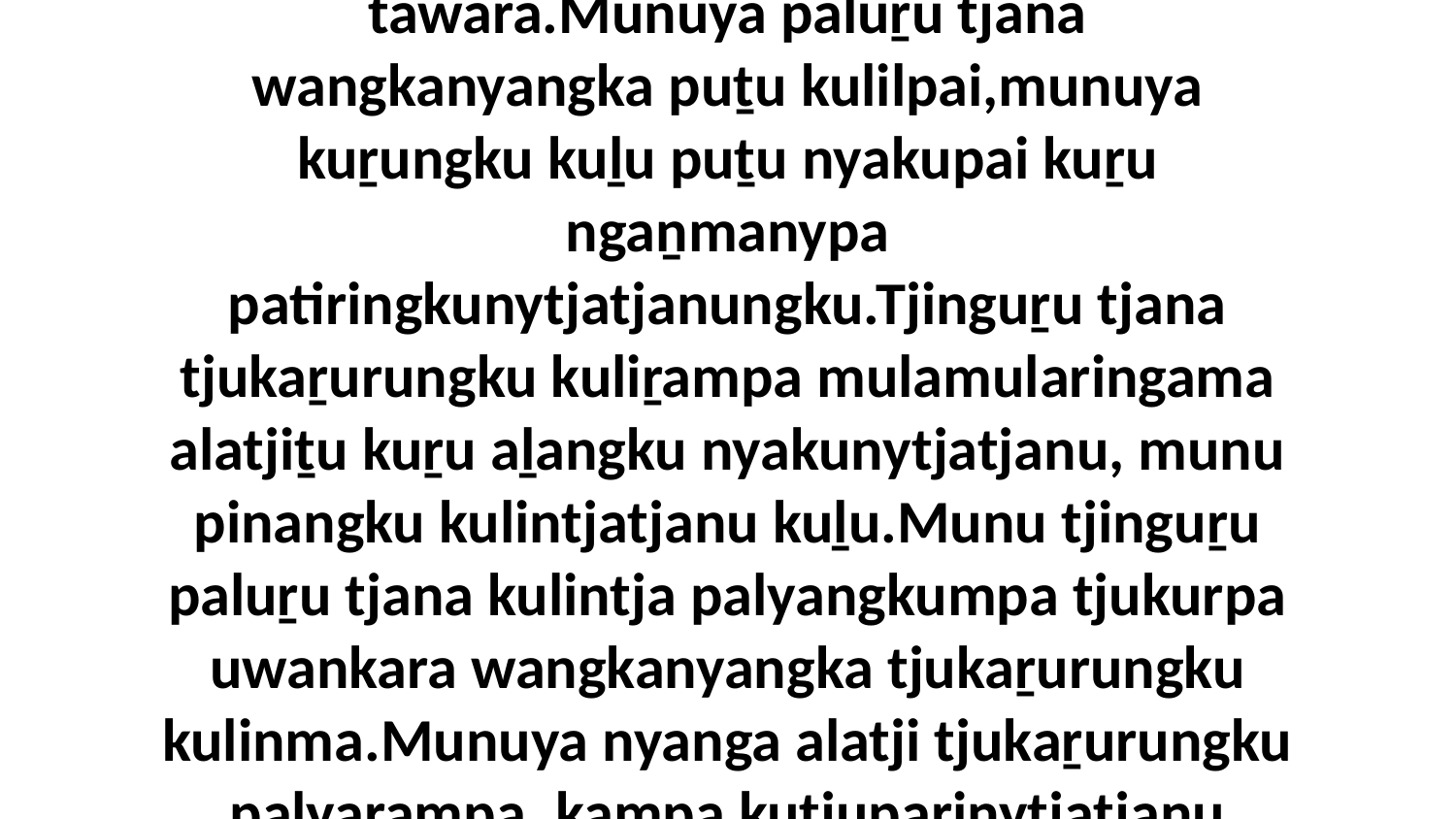

15 Panya aṉangu nyanga paluṟu tjanaya kurunpa ngaṉmanypa wituwituringu tjukurpa tjukaṟuru kulintjaku-tawara.Munuya paluṟu tjana wangkanyangka puṯu kulilpai,munuya kuṟungku kuḻu puṯu nyakupai kuṟu ngaṉmanypa patiringkunytjatjanungku.Tjinguṟu tjana tjukaṟurungku kuliṟampa mulamularingama alatjiṯu kuṟu aḻangku nyakunytjatjanu, munu pinangku kulintjatjanu kuḻu.Munu tjinguṟu paluṟu tjana kulintja palyangkumpa tjukurpa uwankara wangkanyangka tjukaṟurungku kulinma.Munuya nyanga alatji tjukaṟurungku palyaṟampa, kampa kutjuparinytjatjanu tjinguṟu ngayulakutu maḻaku aṟuringama.Kaṉa palulanguṟu tjananya palyaṟungunma.’ ”